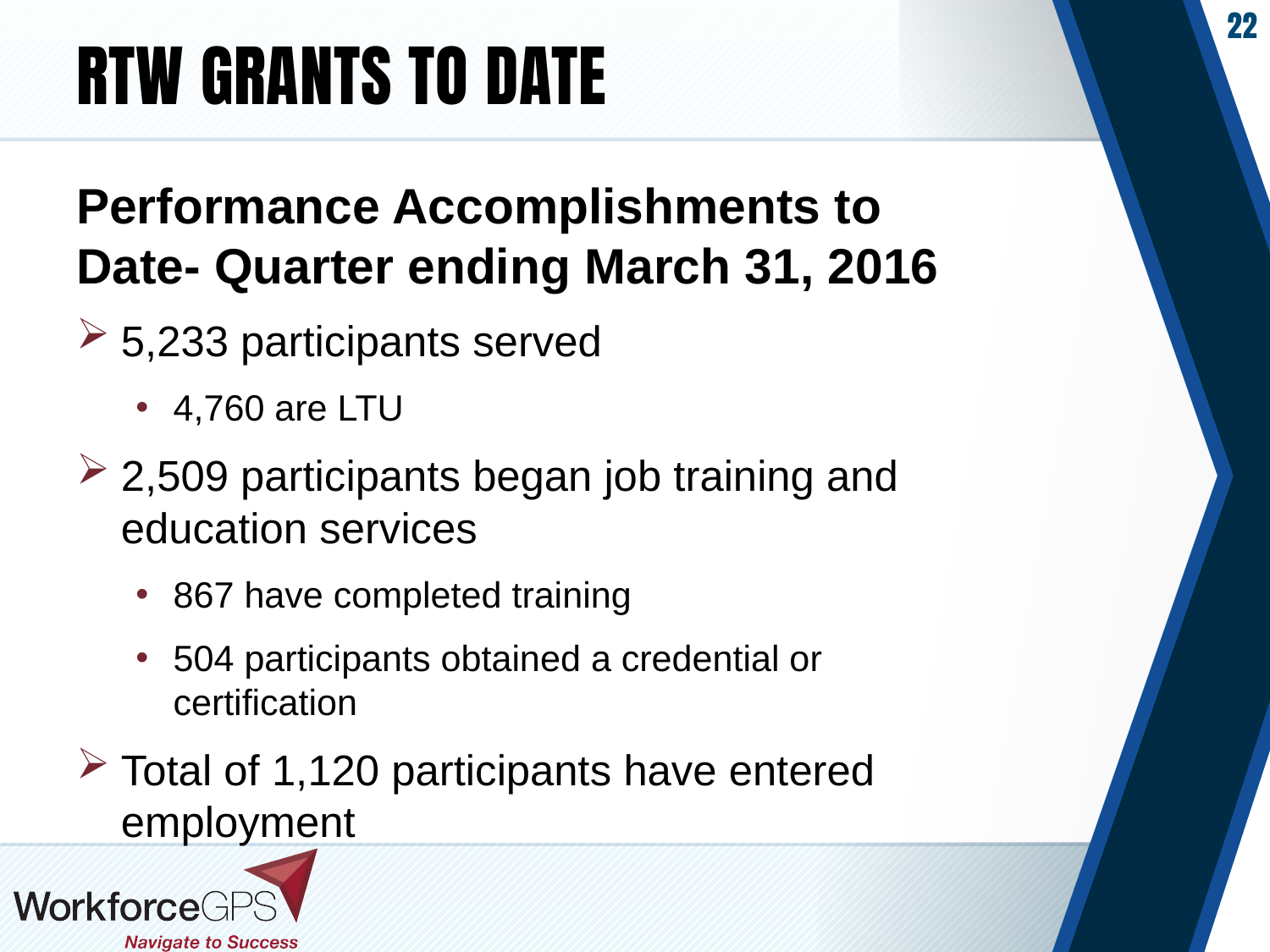

# RTW Grants to Date
Performance Accomplishments to Date- Quarter ending March 31, 2016
5,233 participants served
4,760 are LTU
2,509 participants began job training and education services
867 have completed training
504 participants obtained a credential or certification
Total of 1,120 participants have entered employment